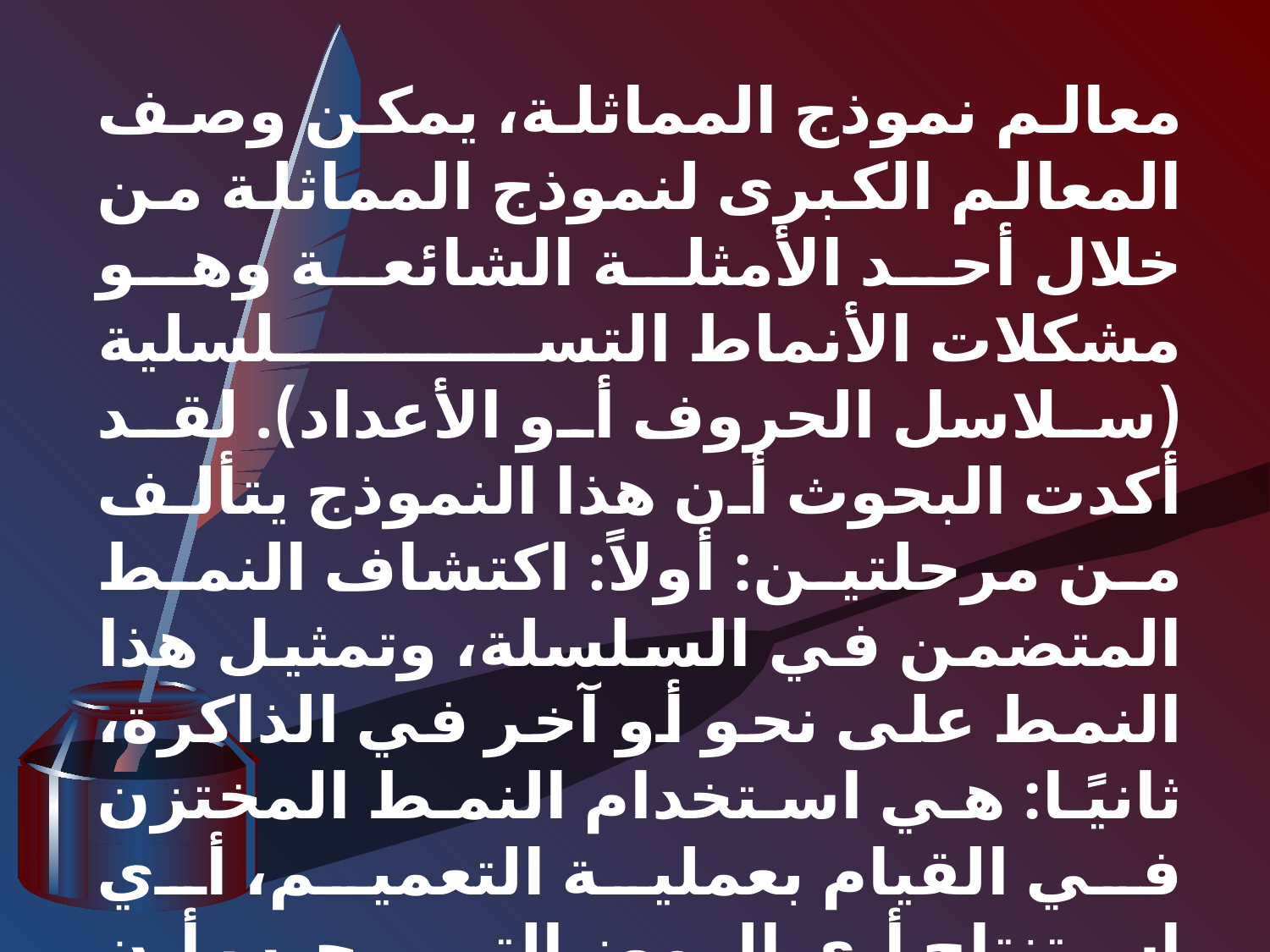

معالم نموذج المماثلة، يمكن وصف المعالم الكبرى لنموذج المماثلة من خلال أحد الأمثلة الشائعة وهو مشكلات الأنماط التسلسلية (سلاسل الحروف أو الأعداد). لقد أكدت البحوث أن هذا النموذج يتألف من مرحلتين: أولاً: اكتشاف النمط المتضمن في السلسلة، وتمثيل هذا النمط على نحو أو آخر في الذاكرة، ثانيًا: هي استخدام النمط المختزن في القيام بعملية التعميم، أي استنتاج أي الرموز التي يجب أن تأتي في السلسلة ثم إنتاج هذه الرموز، بإيجاز نقول أن المرحلتين هما: اكتشاف النمط واستكمال النمط.